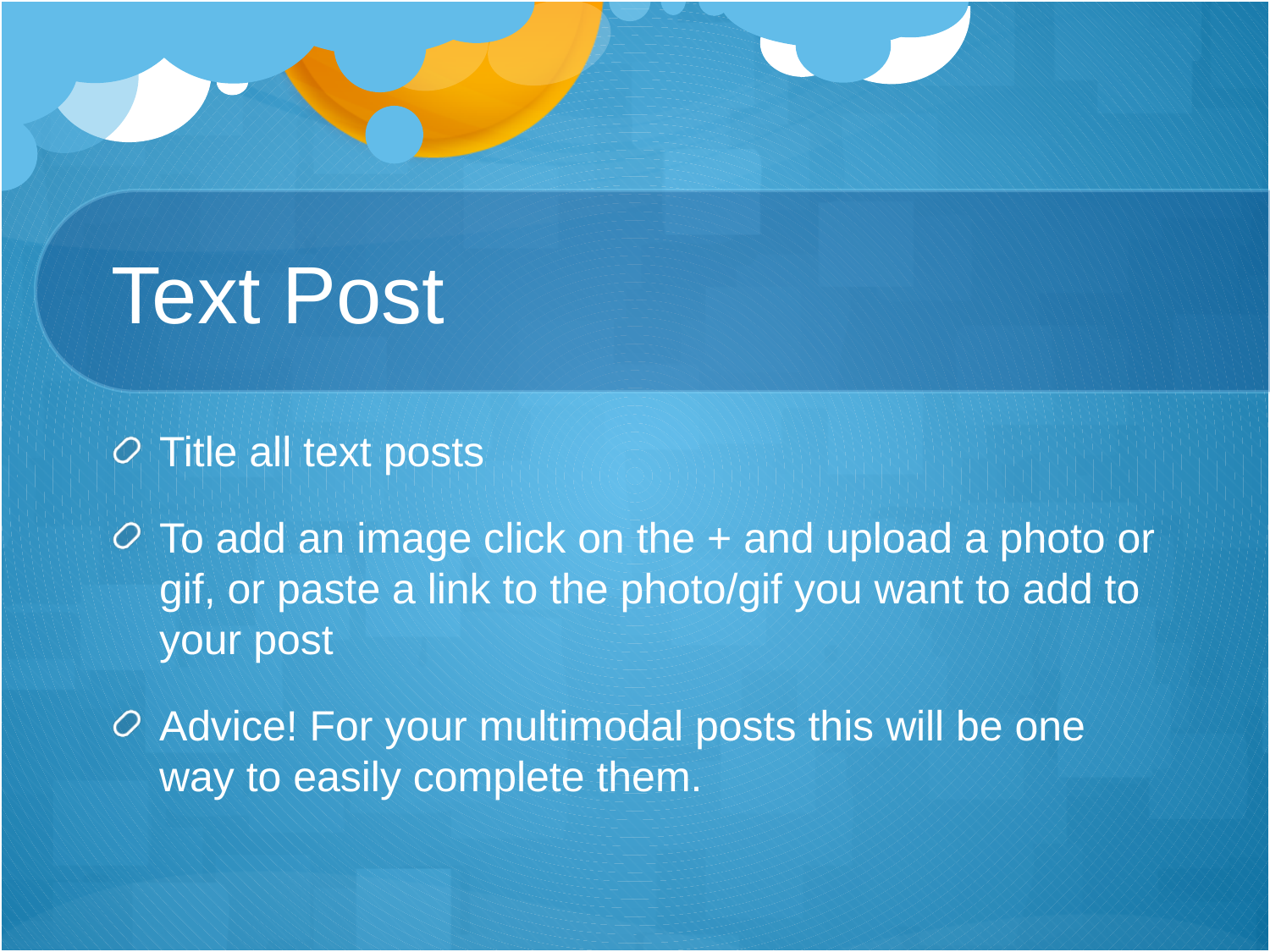

# Text Post
Title all text posts
To add an image click on the + and upload a photo or gif, or paste a link to the photo/gif you want to add to your post
Advice! For your multimodal posts this will be one way to easily complete them.